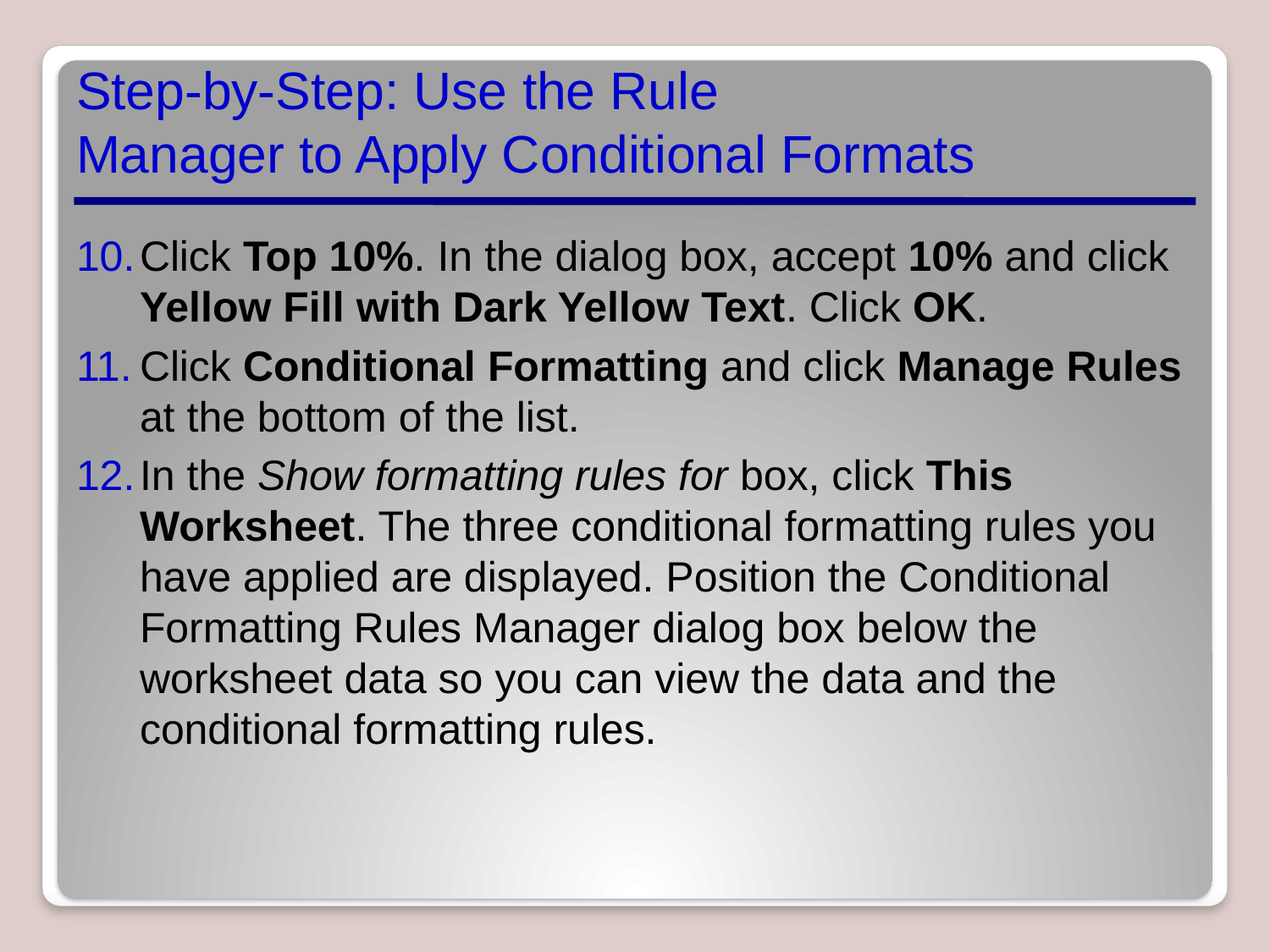

# Step-by-Step: Use the Rule Manager to Apply Conditional Formats
Click Top 10%. In the dialog box, accept 10% and click Yellow Fill with Dark Yellow Text. Click OK.
Click Conditional Formatting and click Manage Rules at the bottom of the list.
In the Show formatting rules for box, click This Worksheet. The three conditional formatting rules you have applied are displayed. Position the Conditional Formatting Rules Manager dialog box below the worksheet data so you can view the data and the conditional formatting rules.